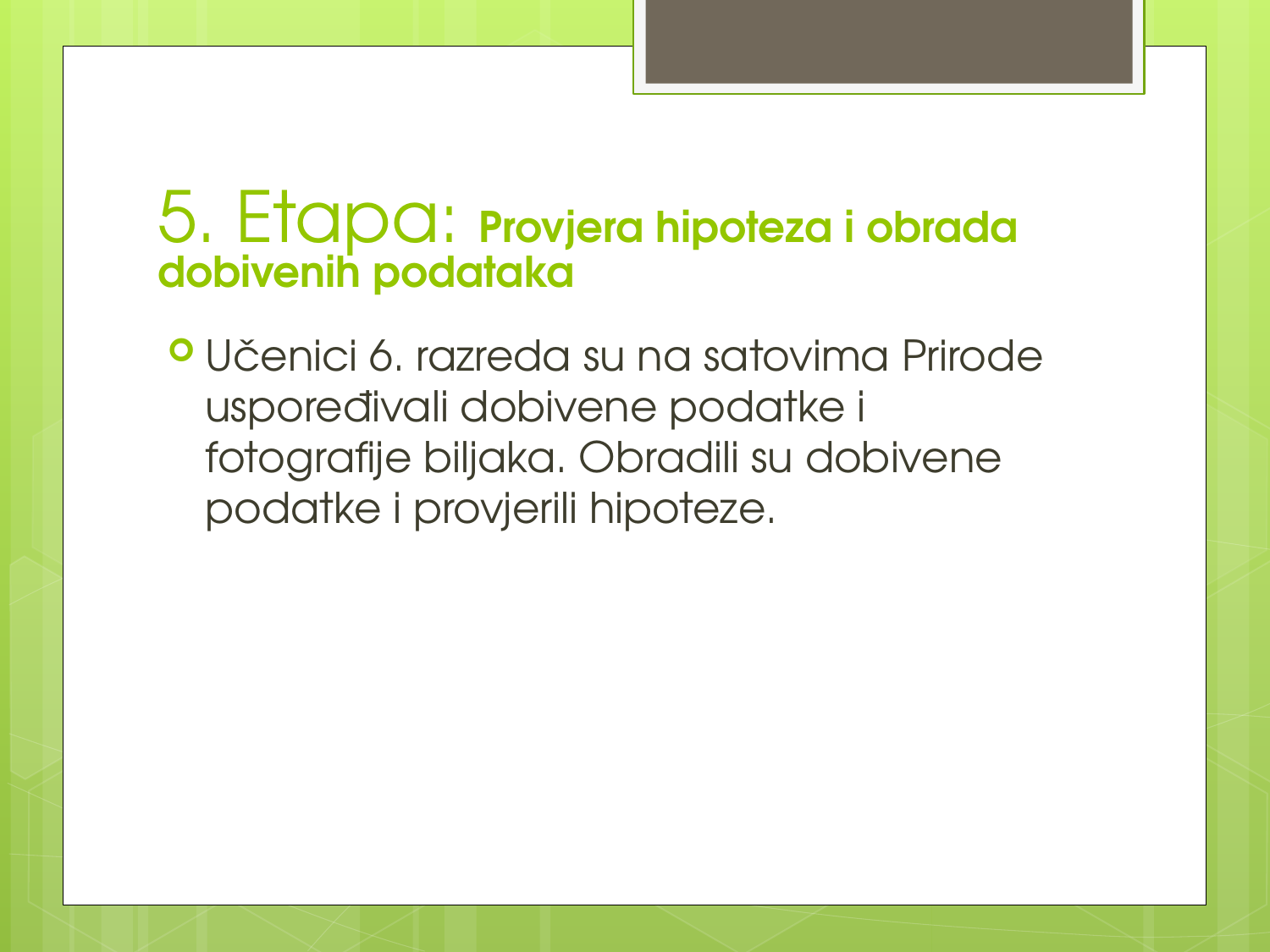

# 5. Etapa: Provjera hipoteza i obrada dobivenih podataka
Učenici 6. razreda su na satovima Prirode uspoređivali dobivene podatke i fotografije biljaka. Obradili su dobivene podatke i provjerili hipoteze.